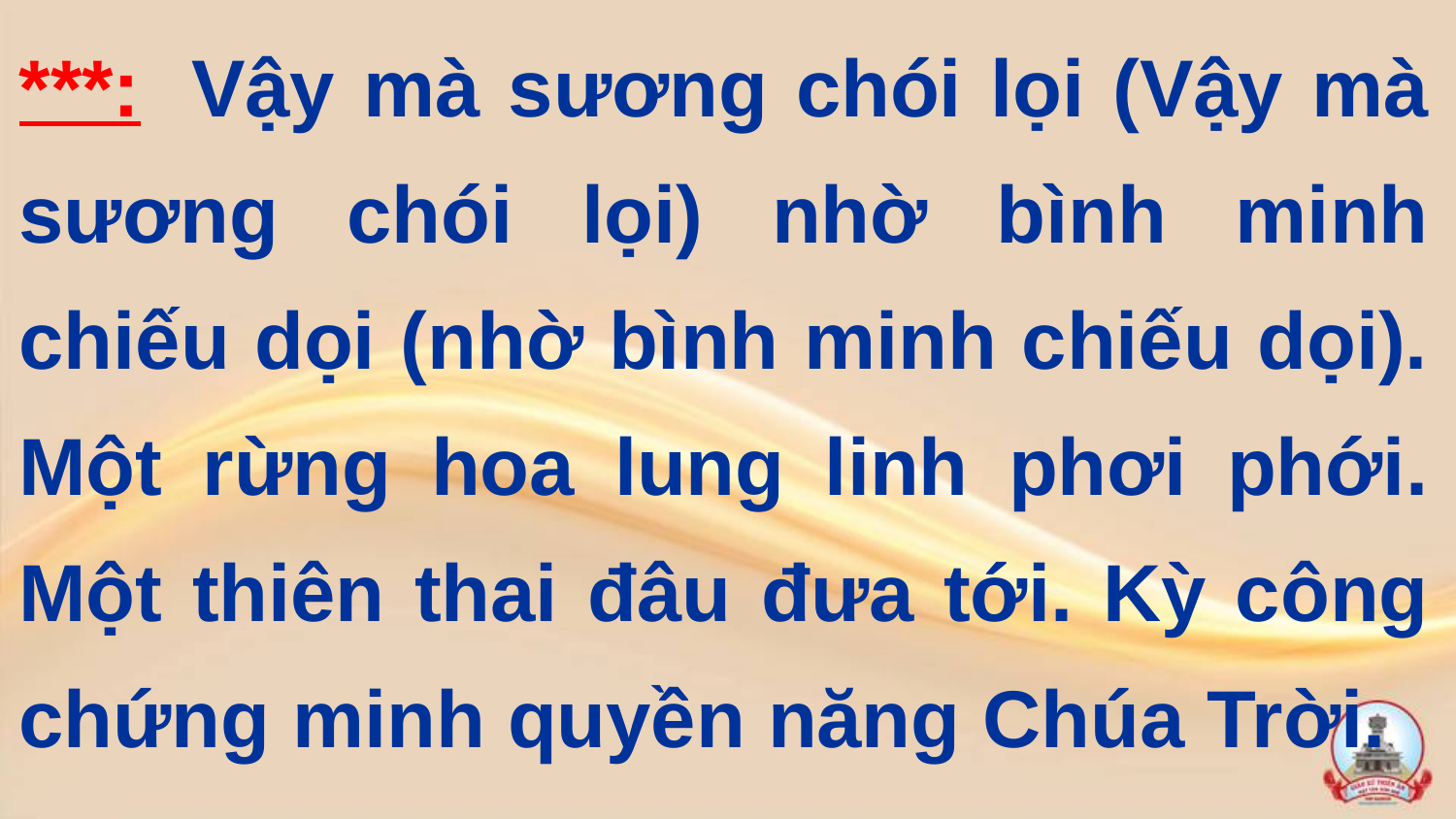

***:  Vậy mà sương chói lọi (Vậy mà sương chói lọi) nhờ bình minh chiếu dọi (nhờ bình minh chiếu dọi). Một rừng hoa lung linh phơi phới. Một thiên thai đâu đưa tới. Kỳ công chứng minh quyền năng Chúa Trời.